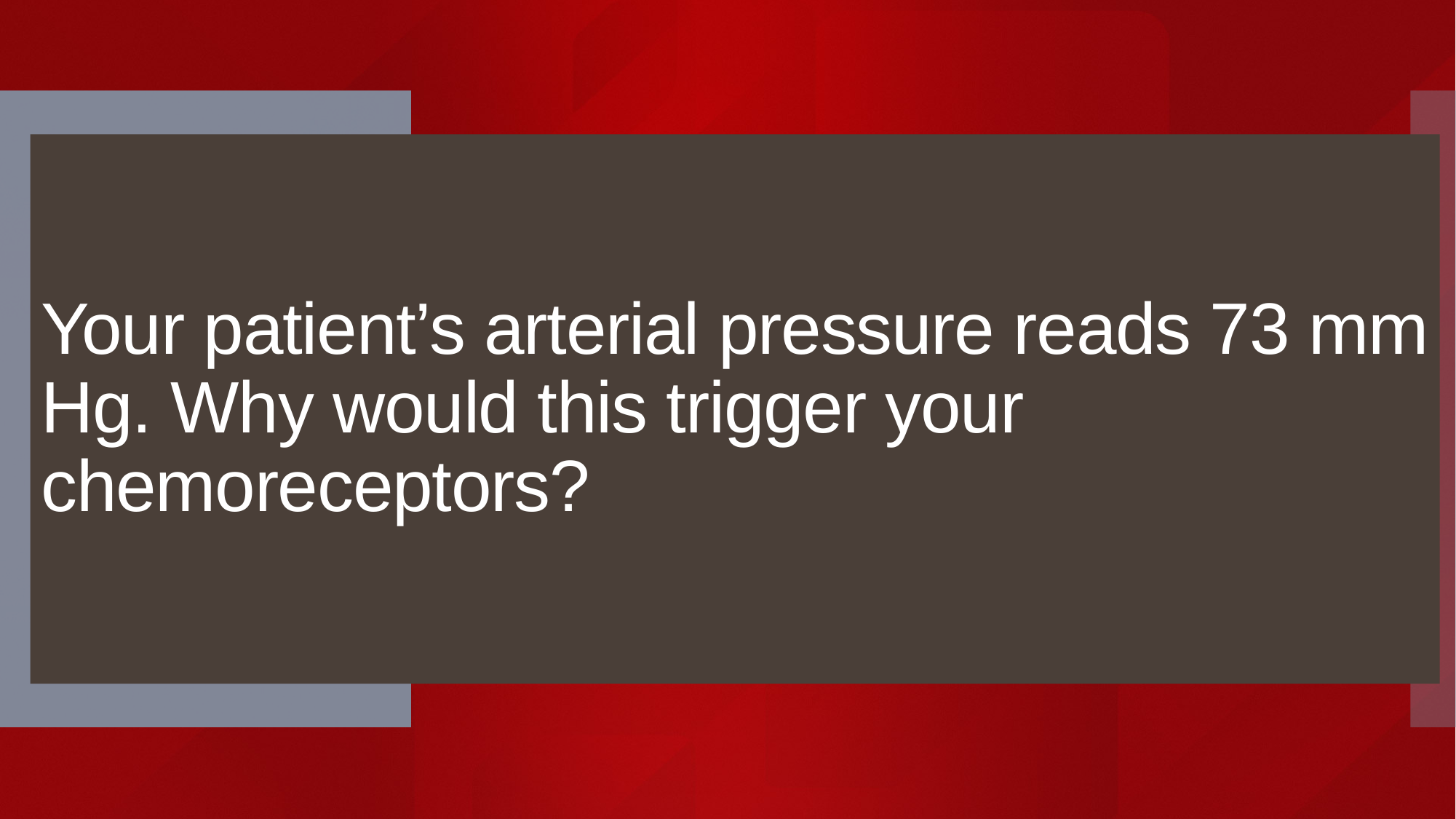

# Your patient’s arterial pressure reads 73 mm Hg. Why would this trigger your chemoreceptors?